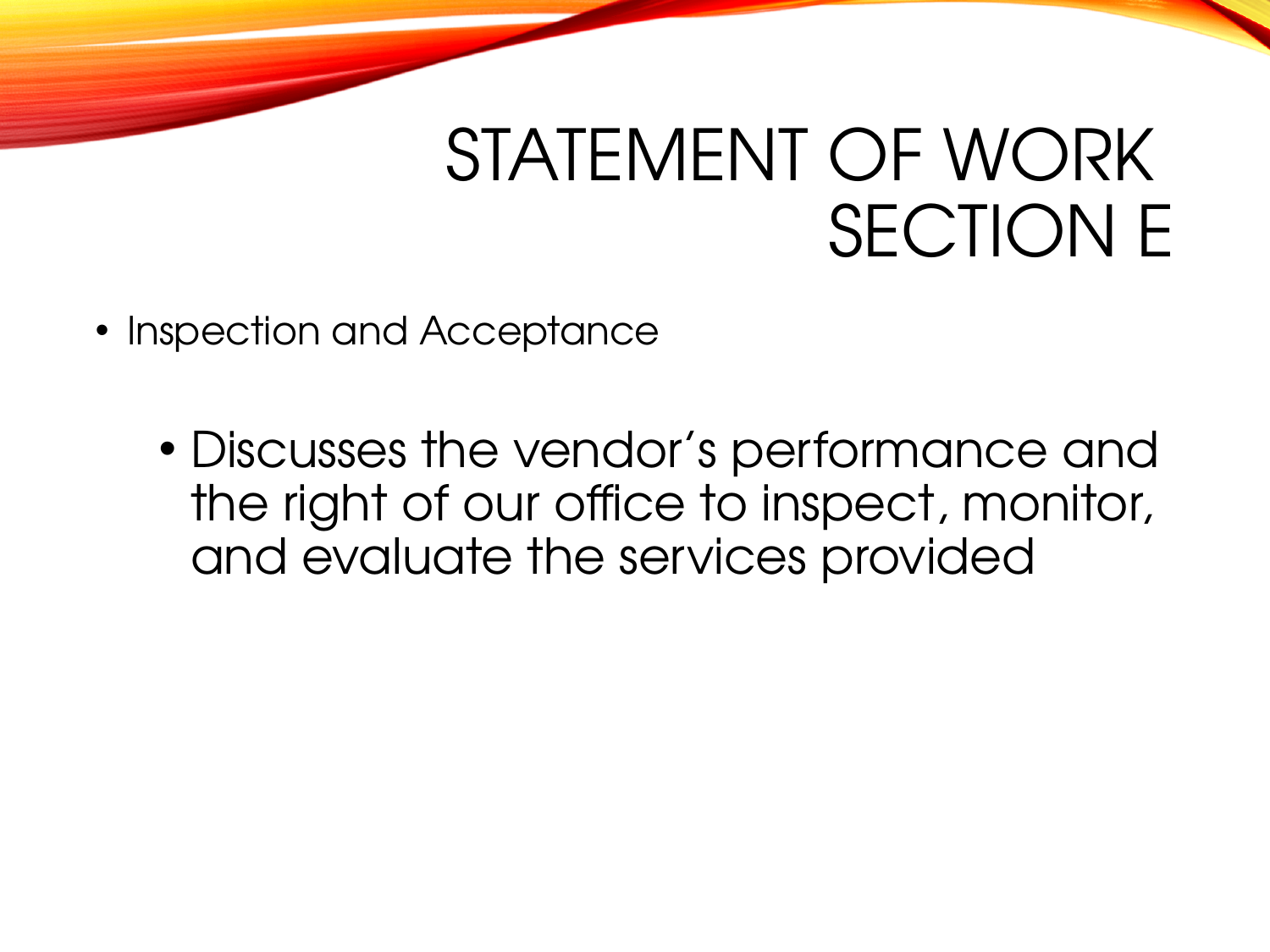

# Statement of Work Section E
Inspection and Acceptance

Discusses the vendor’s performance and the right of our office to inspect, monitor, and evaluate the services provided